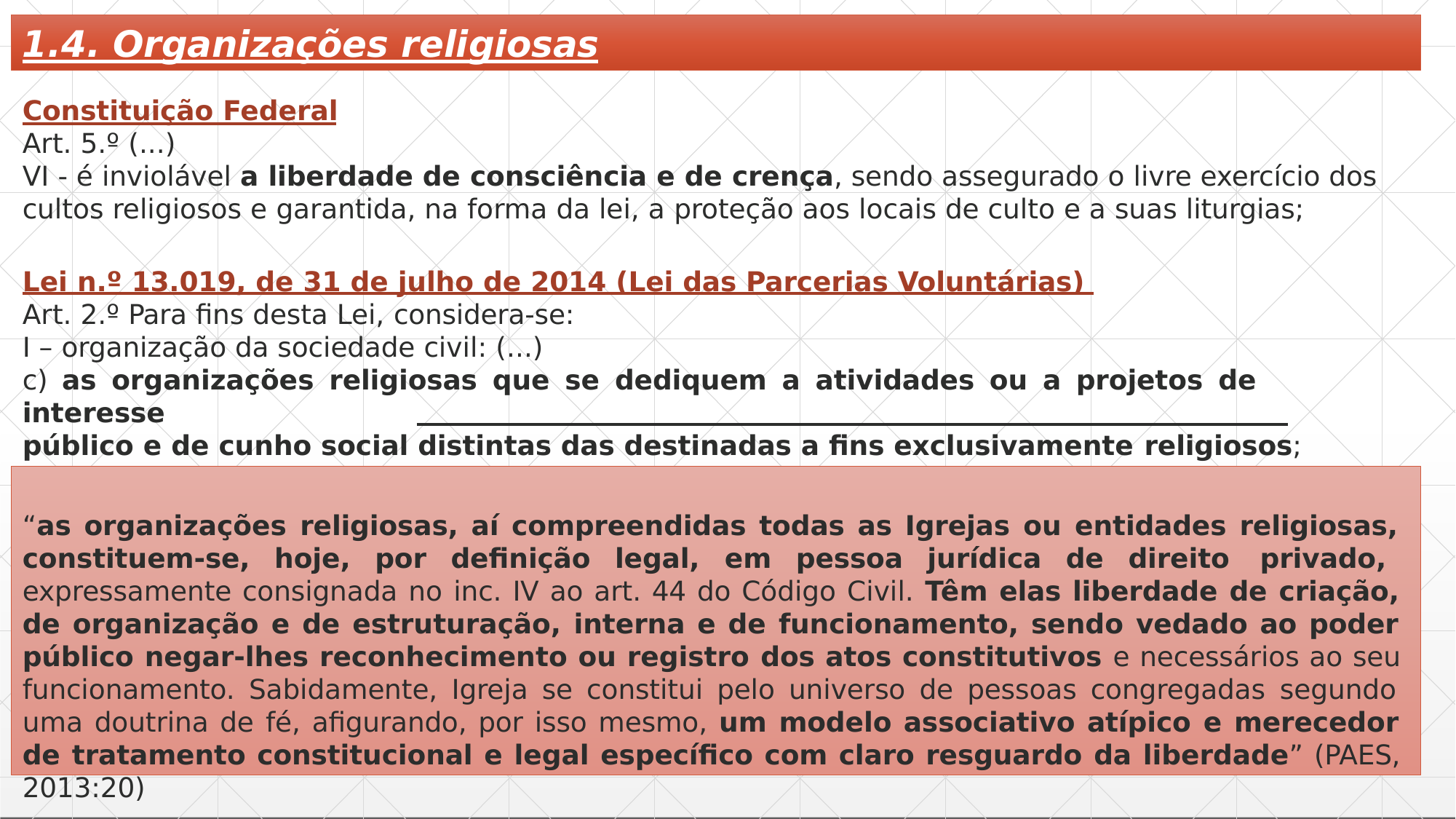

# 1.4. Organizações religiosas

Constituição Federal
Art. 5.º (...)
VI - é inviolável a liberdade de consciência e de crença, sendo assegurado o livre exercício dos  cultos religiosos e garantida, na forma da lei, a proteção aos locais de culto e a suas liturgias;

Lei n.º 13.019, de 31 de julho de 2014 (Lei das Parcerias Voluntárias)
Art. 2.º Para fins desta Lei, considera-se:
I – organização da sociedade civil: (...)
c) as organizações religiosas que se dediquem a atividades ou a projetos de interesse
público e de cunho social distintas das destinadas a fins exclusivamente religiosos;

“as organizações religiosas, aí compreendidas todas as Igrejas ou entidades religiosas,  constituem-se, hoje, por definição legal, em pessoa jurídica de direito privado,  expressamente consignada no inc. IV ao art. 44 do Código Civil. Têm elas liberdade de criação,  de organização e de estruturação, interna e de funcionamento, sendo vedado ao poder  público negar-lhes reconhecimento ou registro dos atos constitutivos e necessários ao seu  funcionamento. Sabidamente, Igreja se constitui pelo universo de pessoas congregadas segundo  uma doutrina de fé, afigurando, por isso mesmo, um modelo associativo atípico e merecedor  de tratamento constitucional e legal específico com claro resguardo da liberdade” (PAES,  2013:20)